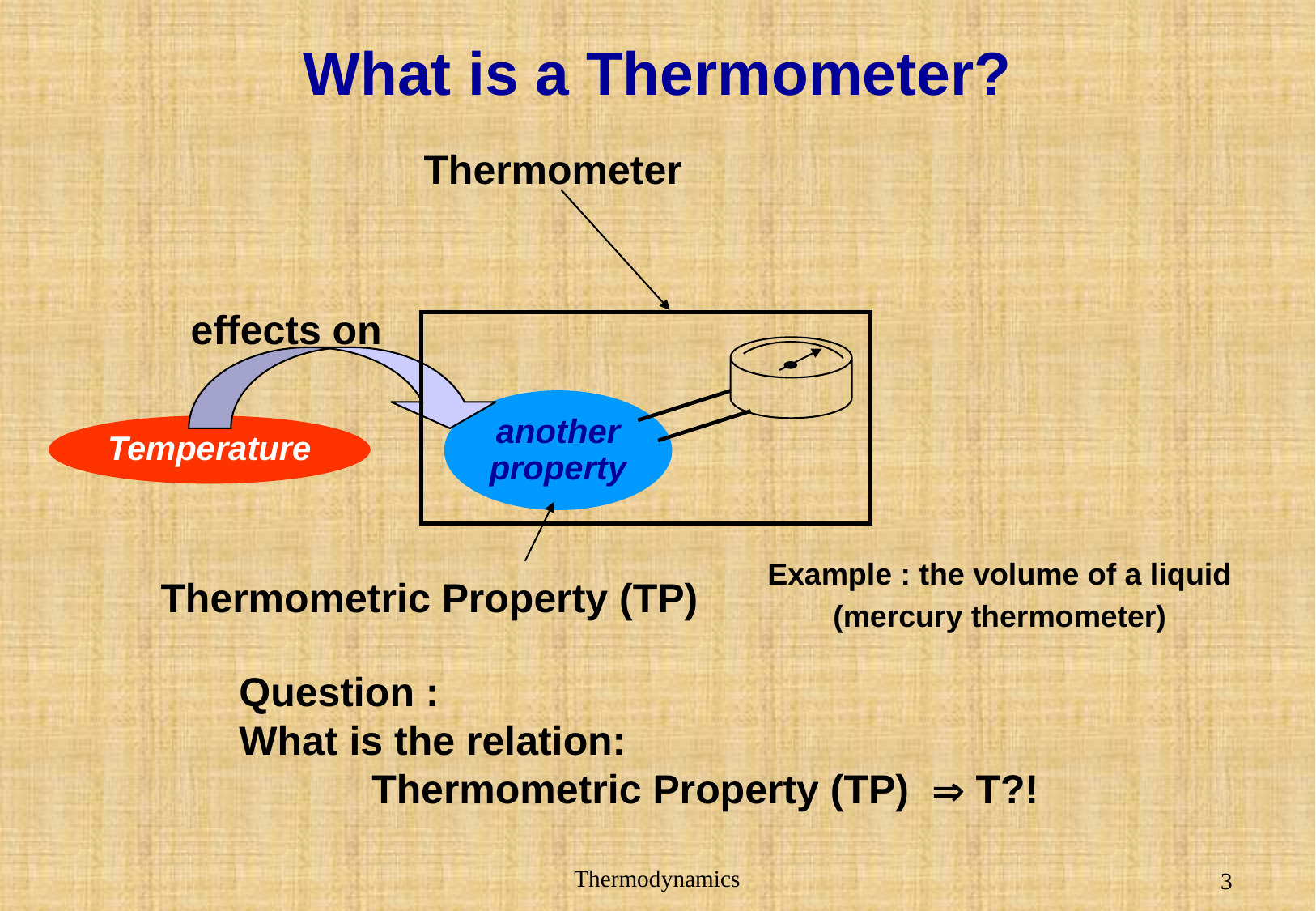

# What is a Thermometer?
Thermometer

effects on

another
property
Temperature

Thermometric Property (TP)
Example : the volume of a liquid
(mercury thermometer)
Question :
What is the relation:
	 Thermometric Property (TP)  ⇒ T?!